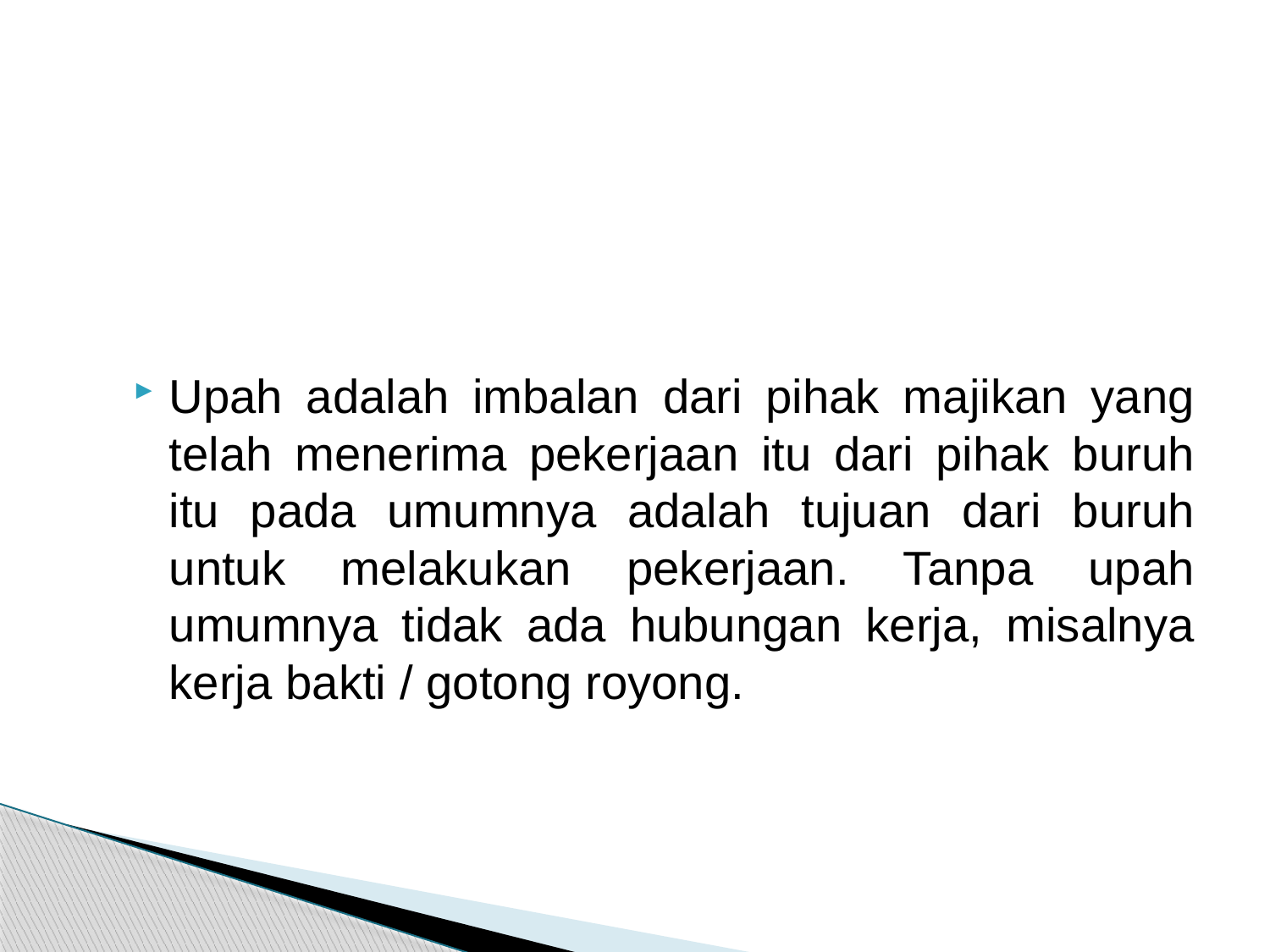

Upah adalah imbalan dari pihak majikan yang telah menerima pekerjaan itu dari pihak buruh itu pada umumnya adalah tujuan dari buruh untuk melakukan pekerjaan. Tanpa upah umumnya tidak ada hubungan kerja, misalnya kerja bakti / gotong royong.